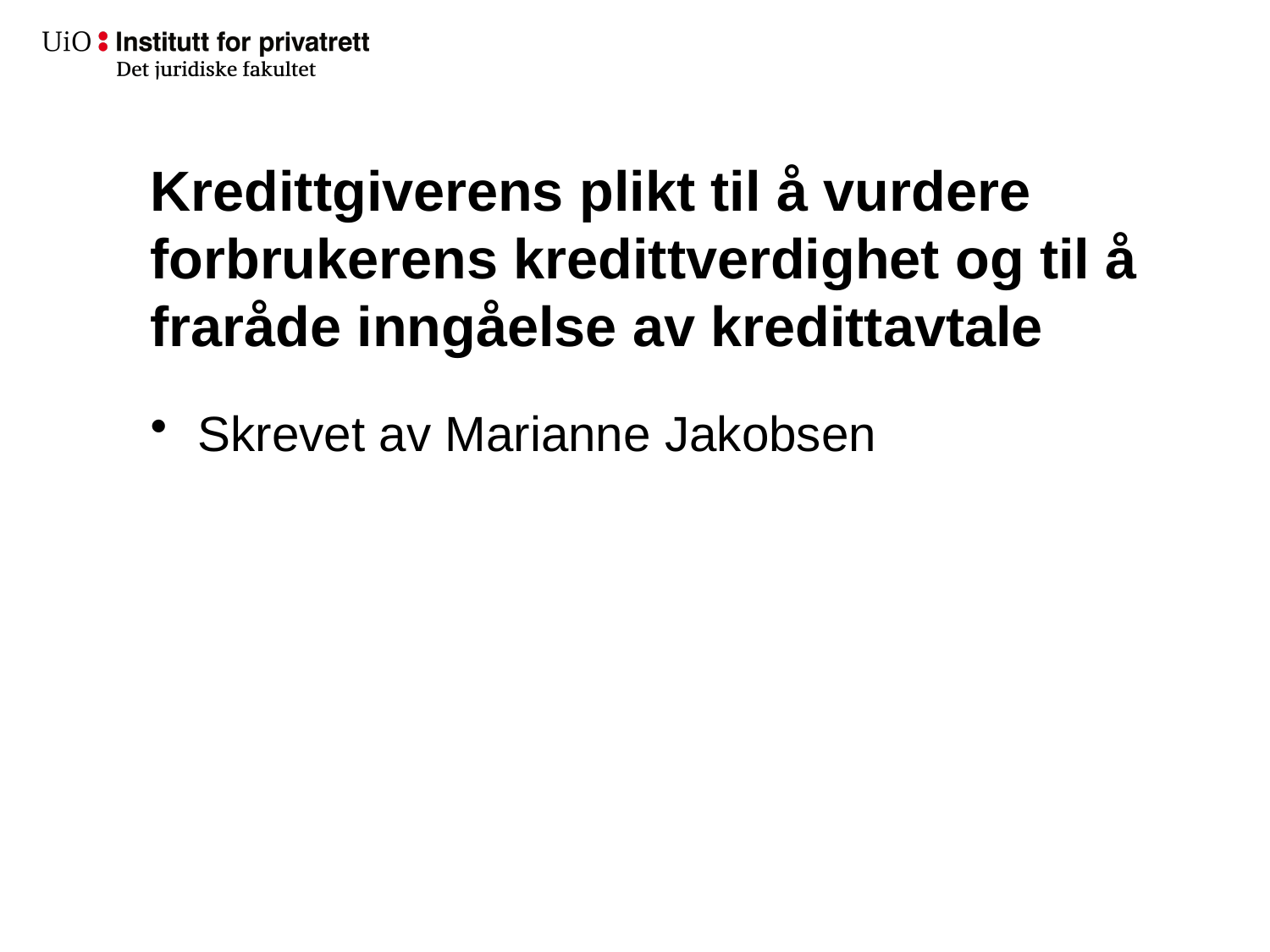

# Kredittgiverens plikt til å vurdere forbrukerens kredittverdighet og til å fraråde inngåelse av kredittavtale
Skrevet av Marianne Jakobsen